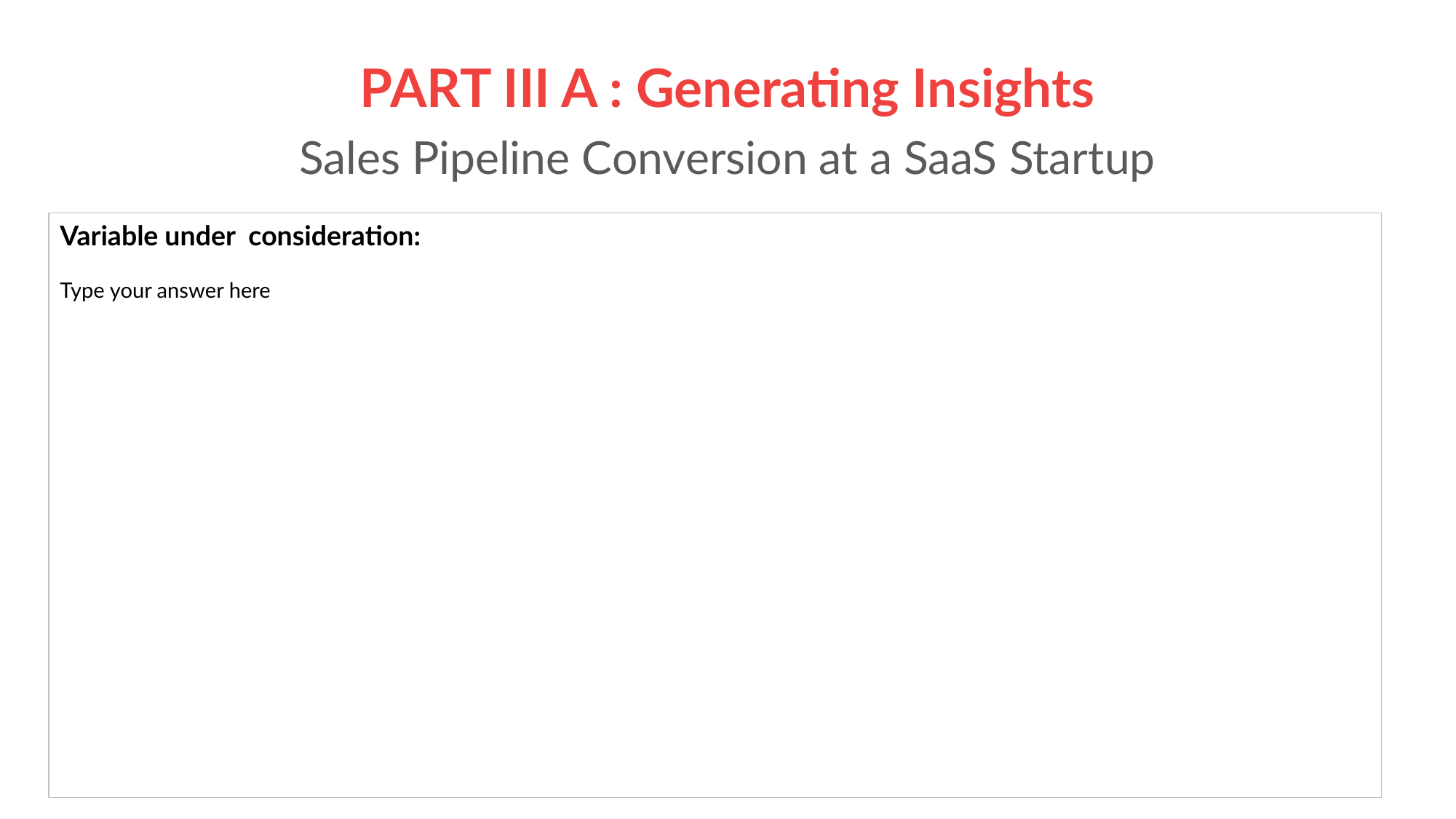

# PART III A : Generating Insights Sales Pipeline Conversion at a SaaS Startup
Variable under  consideration:

Type your answer here